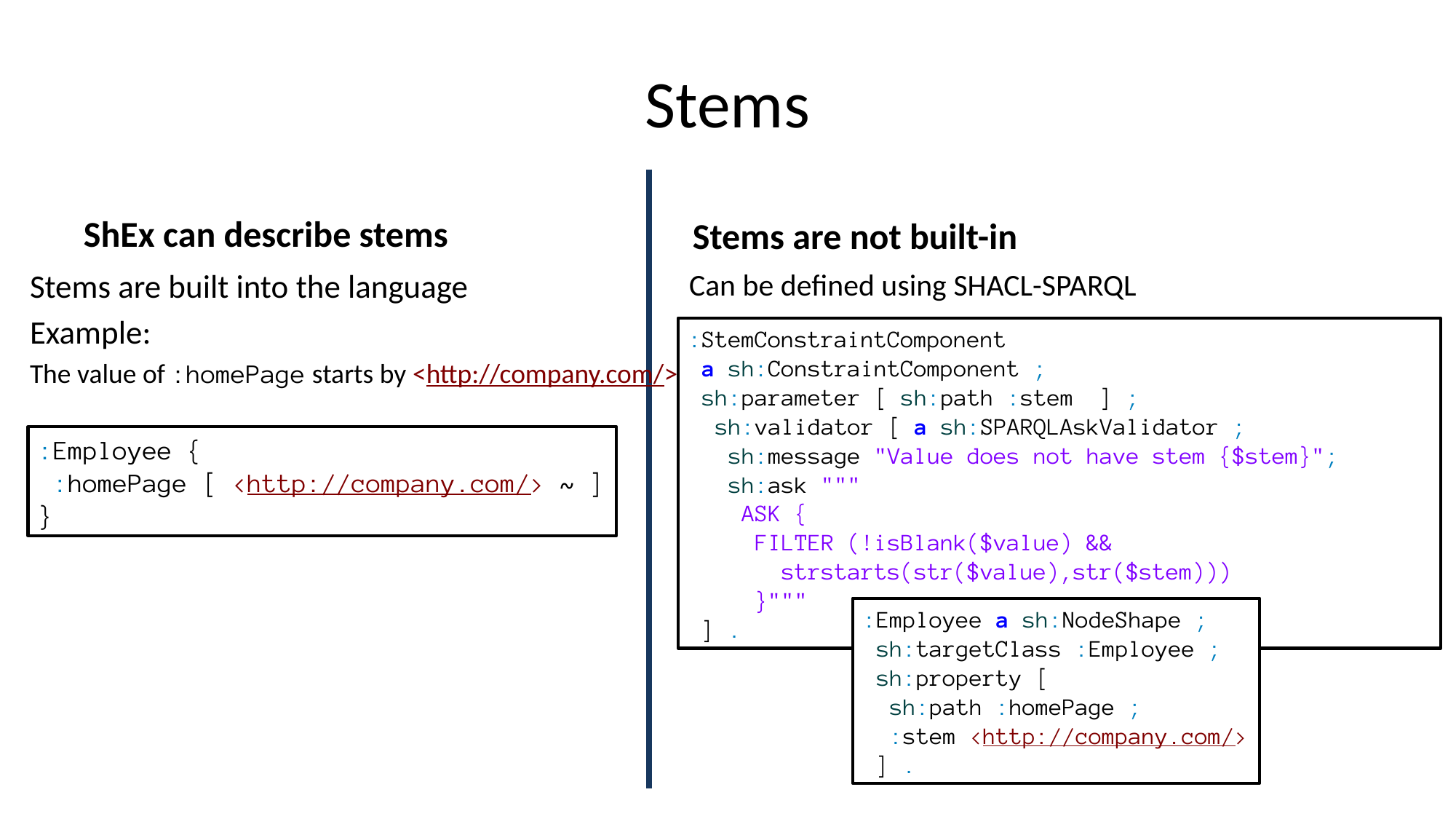

# Stems
ShEx can describe stems
Stems are not built-in
Stems are built into the language
Example:
The value of :homePage starts by <http://company.com/>
Can be defined using SHACL-SPARQL
:StemConstraintComponent
 a sh:ConstraintComponent ;
 sh:parameter [ sh:path :stem  ] ;
  sh:validator [ a sh:SPARQLAskValidator ;
   sh:message "Value does not have stem {$stem}";
   sh:ask """
    ASK {
     FILTER (!isBlank($value) &&
       strstarts(str($value),str($stem)))
     }"""
 ] .
:Employee {
 :homePage [ <http://company.com/> ~ ]
}
:Employee a sh:NodeShape ;
 sh:targetClass :Employee ;
 sh:property [
  sh:path :homePage ;
  :stem <http://company.com/>
 ] .